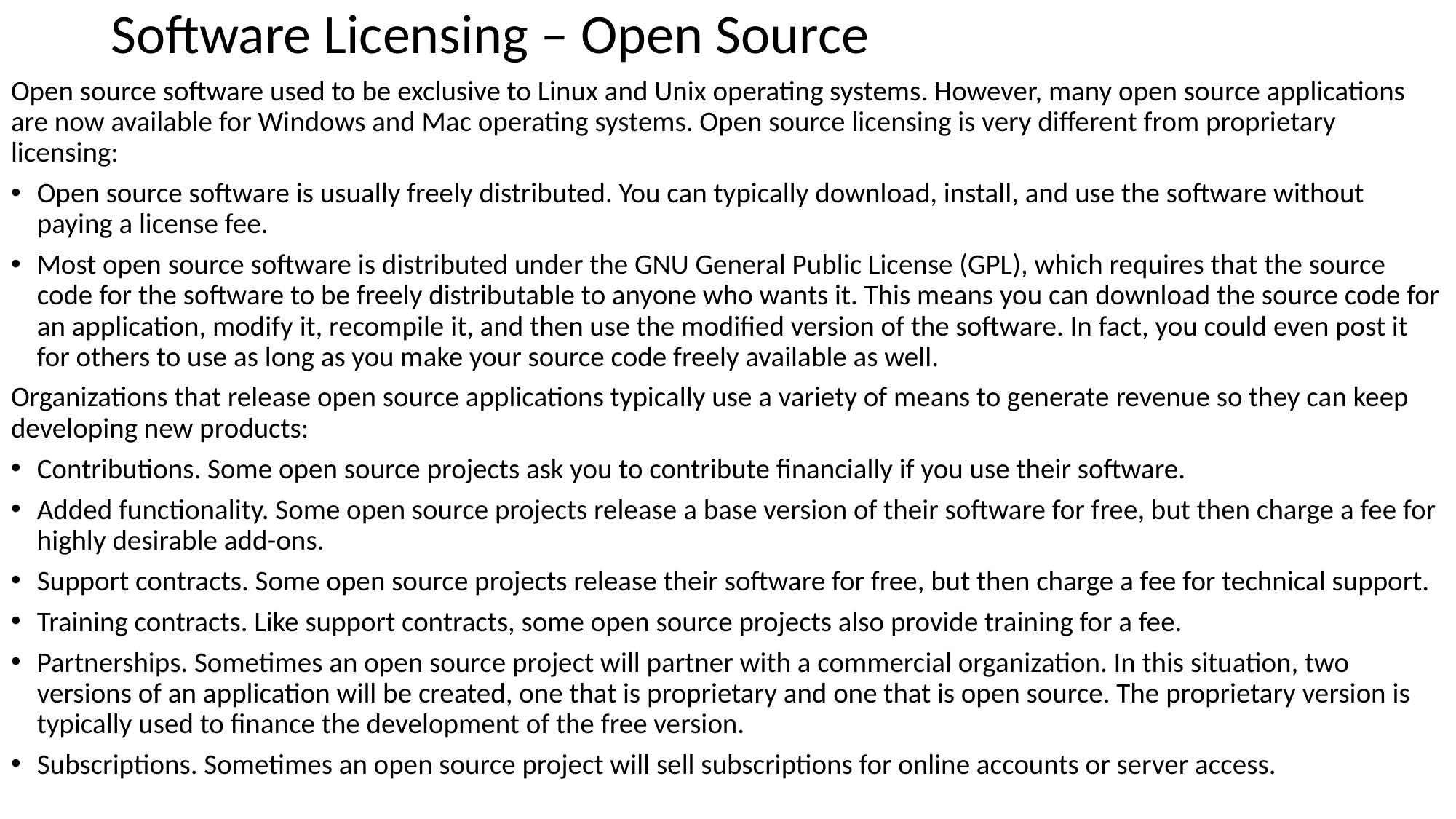

# Software Licensing – Open Source
Open source software used to be exclusive to Linux and Unix operating systems. However, many open source applications are now available for Windows and Mac operating systems. Open source licensing is very different from proprietary licensing:
Open source software is usually freely distributed. You can typically download, install, and use the software without paying a license fee.
Most open source software is distributed under the GNU General Public License (GPL), which requires that the source code for the software to be freely distributable to anyone who wants it. This means you can download the source code for an application, modify it, recompile it, and then use the modified version of the software. In fact, you could even post it for others to use as long as you make your source code freely available as well.
Organizations that release open source applications typically use a variety of means to generate revenue so they can keep developing new products:
Contributions. Some open source projects ask you to contribute financially if you use their software.
Added functionality. Some open source projects release a base version of their software for free, but then charge a fee for highly desirable add-ons.
Support contracts. Some open source projects release their software for free, but then charge a fee for technical support.
Training contracts. Like support contracts, some open source projects also provide training for a fee.
Partnerships. Sometimes an open source project will partner with a commercial organization. In this situation, two versions of an application will be created, one that is proprietary and one that is open source. The proprietary version is typically used to finance the development of the free version.
Subscriptions. Sometimes an open source project will sell subscriptions for online accounts or server access.